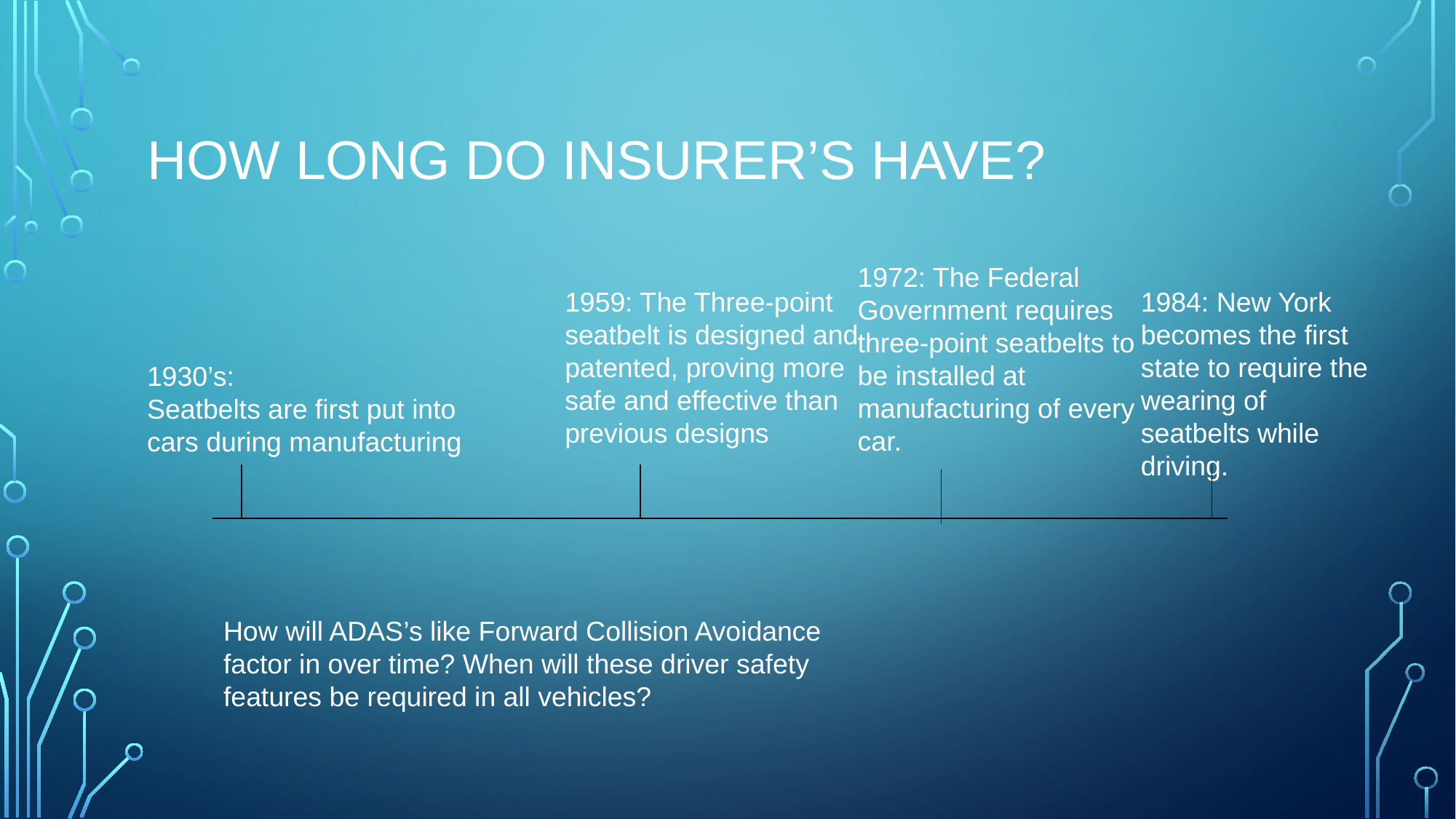

# How long do insurer’s have?
1972: The Federal Government requires three-point seatbelts to be installed at manufacturing of every car.
1959: The Three-point seatbelt is designed and patented, proving more safe and effective than previous designs
1984: New York becomes the first state to require the wearing of seatbelts while driving.
1930’s:
Seatbelts are first put into cars during manufacturing
How will ADAS’s like Forward Collision Avoidance factor in over time? When will these driver safety features be required in all vehicles?